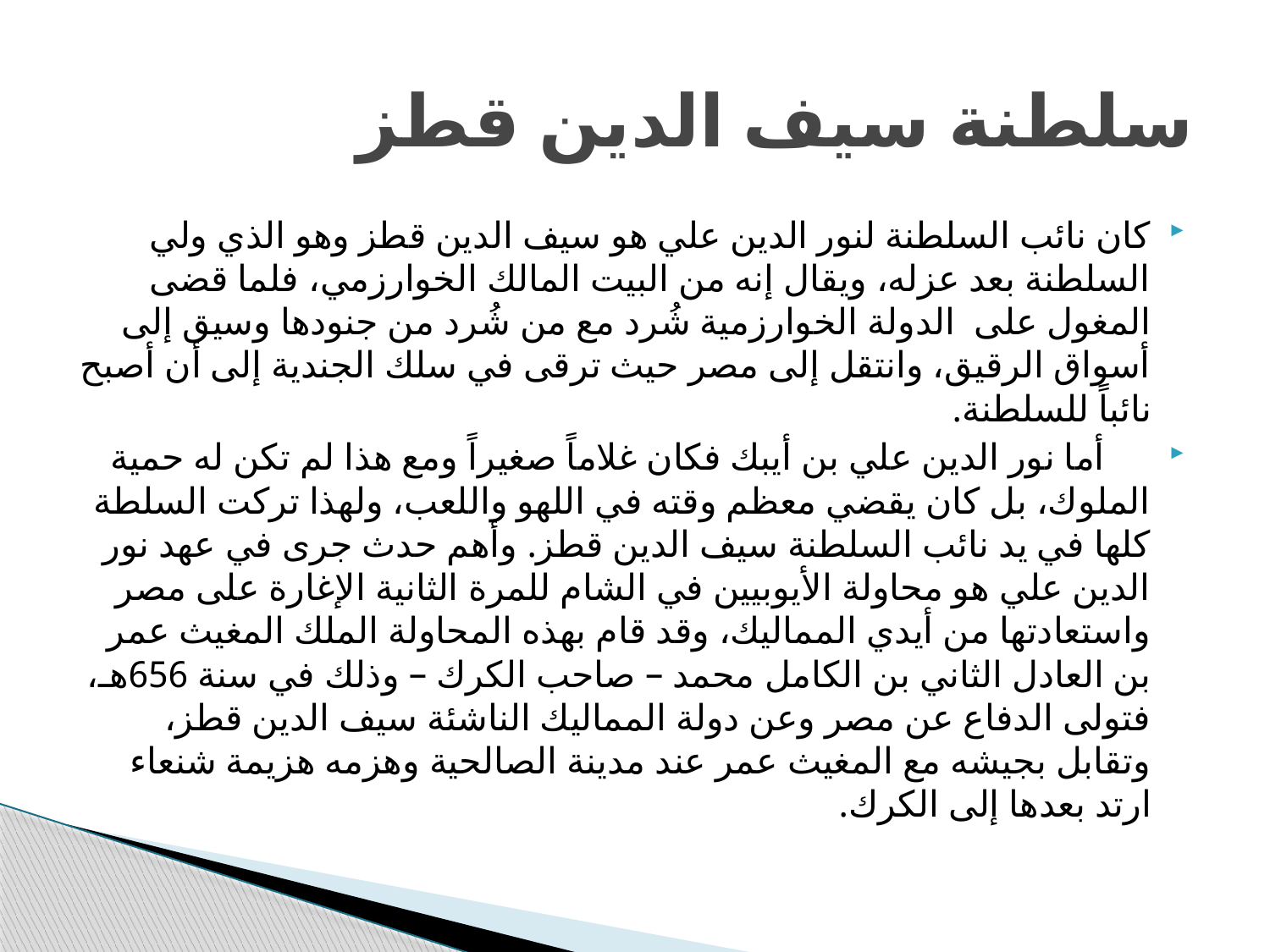

# سلطنة سيف الدين قطز
كان نائب السلطنة لنور الدين علي هو سيف الدين قطز وهو الذي ولي السلطنة بعد عزله، ويقال إنه من البيت المالك الخوارزمي، فلما قضى المغول على  الدولة الخوارزمية شُرد مع من شُرد من جنودها وسيق إلى أسواق الرقيق، وانتقل إلى مصر حيث ترقى في سلك الجندية إلى أن أصبح نائباً للسلطنة.
     أما نور الدين علي بن أيبك فكان غلاماً صغيراً ومع هذا لم تكن له حمية الملوك، بل كان يقضي معظم وقته في اللهو واللعب، ولهذا تركت السلطة كلها في يد نائب السلطنة سيف الدين قطز. وأهم حدث جرى في عهد نور الدين علي هو محاولة الأيوبيين في الشام للمرة الثانية الإغارة على مصر واستعادتها من أيدي المماليك، وقد قام بهذه المحاولة الملك المغيث عمر بن العادل الثاني بن الكامل محمد – صاحب الكرك – وذلك في سنة 656هـ، فتولى الدفاع عن مصر وعن دولة المماليك الناشئة سيف الدين قطز، وتقابل بجيشه مع المغيث عمر عند مدينة الصالحية وهزمه هزيمة شنعاء ارتد بعدها إلى الكرك.